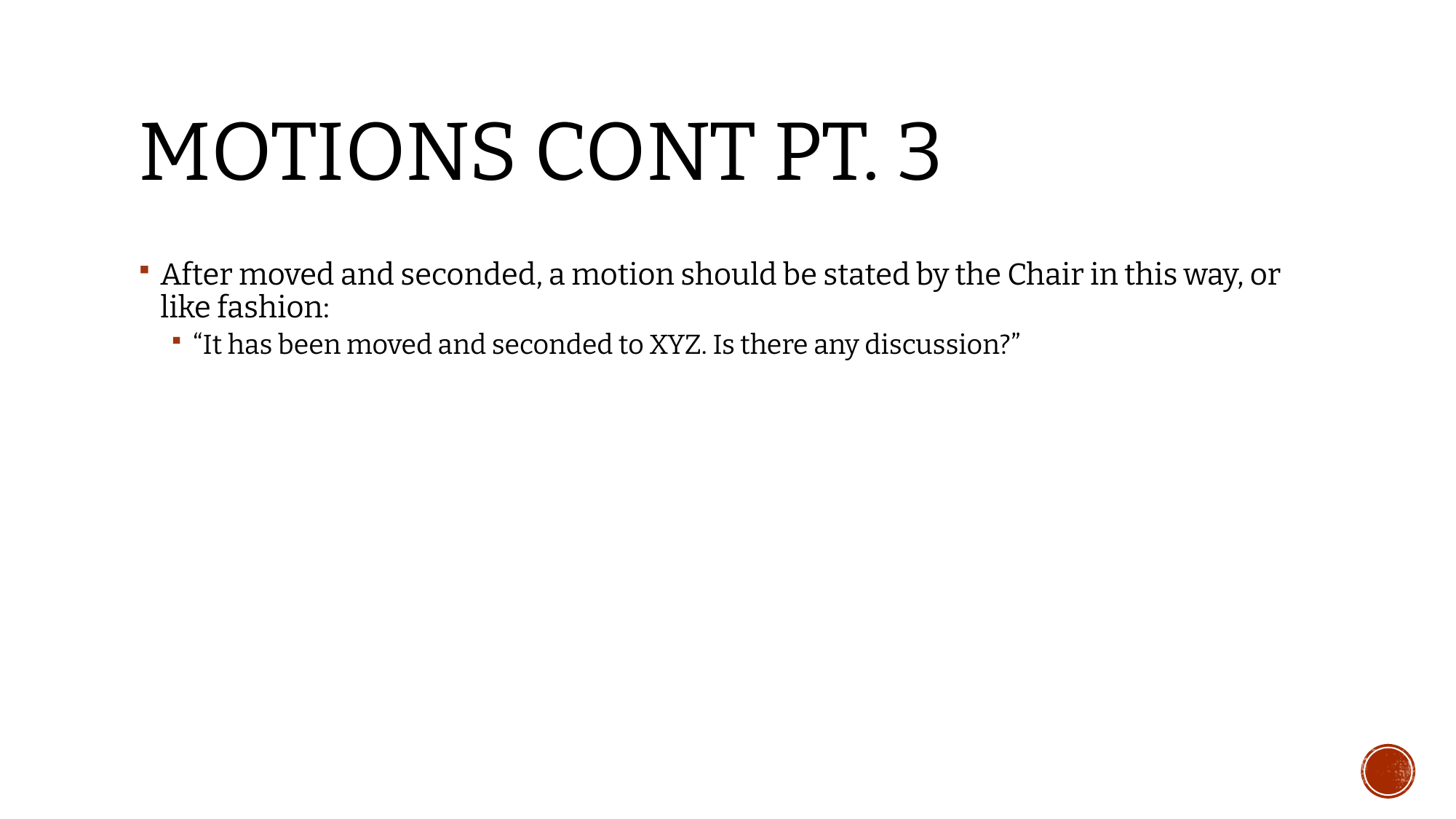

# Motions Cont Pt. 3
After moved and seconded, a motion should be stated by the Chair in this way, or like fashion:
“It has been moved and seconded to XYZ. Is there any discussion?”